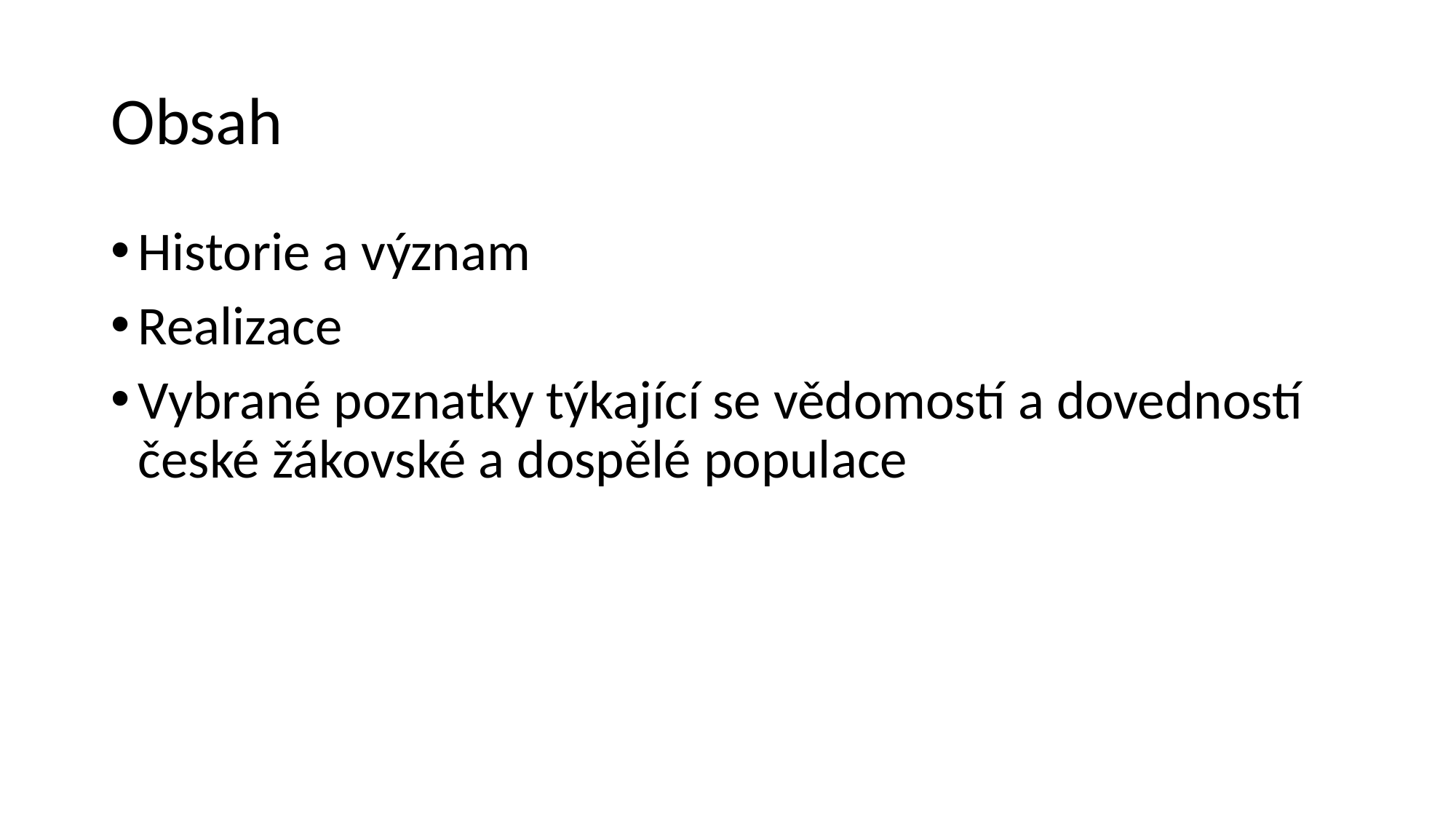

# Obsah
Historie a význam
Realizace
Vybrané poznatky týkající se vědomostí a dovedností české žákovské a dospělé populace